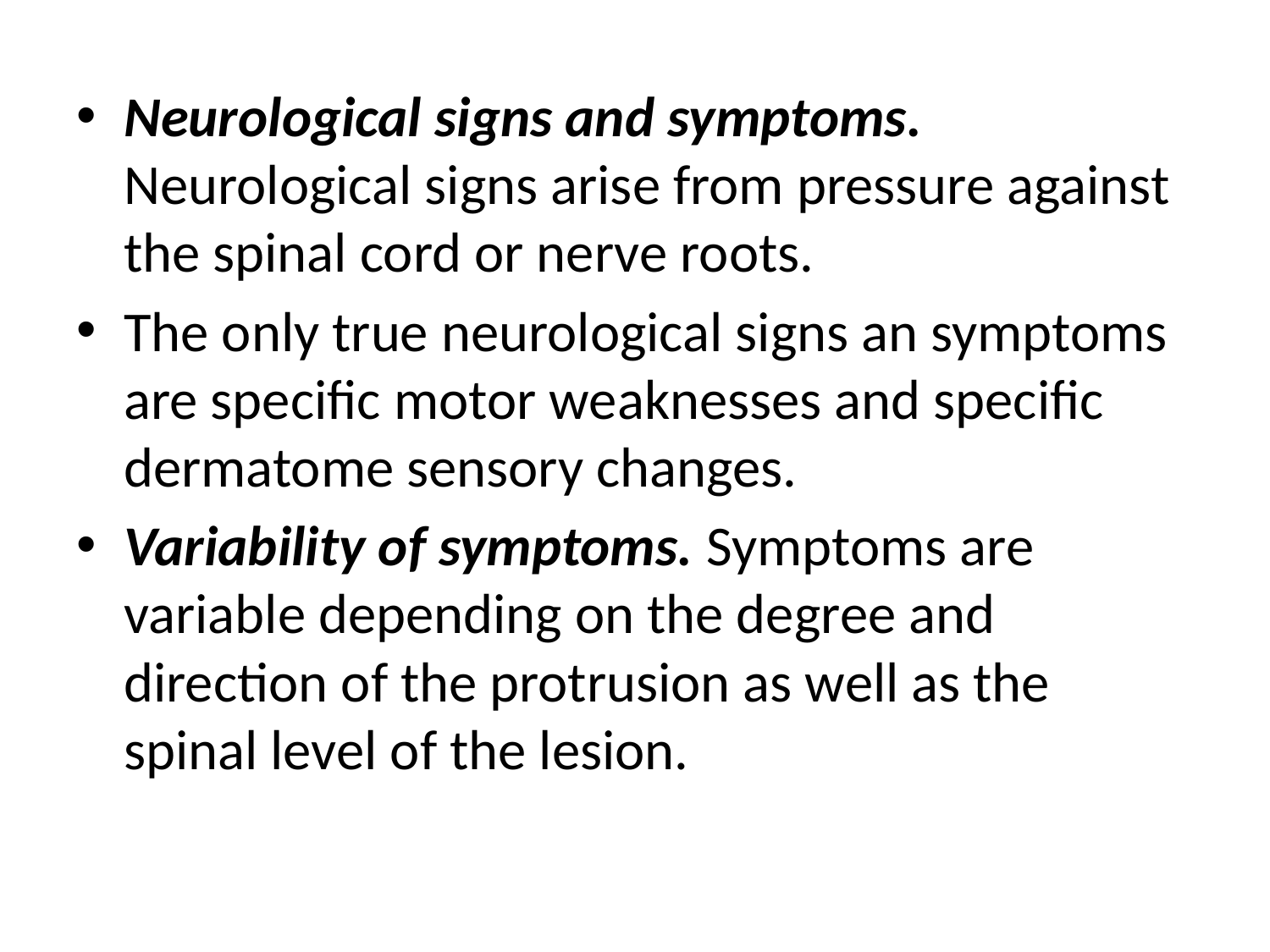

Neurological signs and symptoms. Neurological signs arise from pressure against the spinal cord or nerve roots.
The only true neurological signs an symptoms are specific motor weaknesses and specific dermatome sensory changes.
Variability of symptoms. Symptoms are variable depending on the degree and direction of the protrusion as well as the spinal level of the lesion.